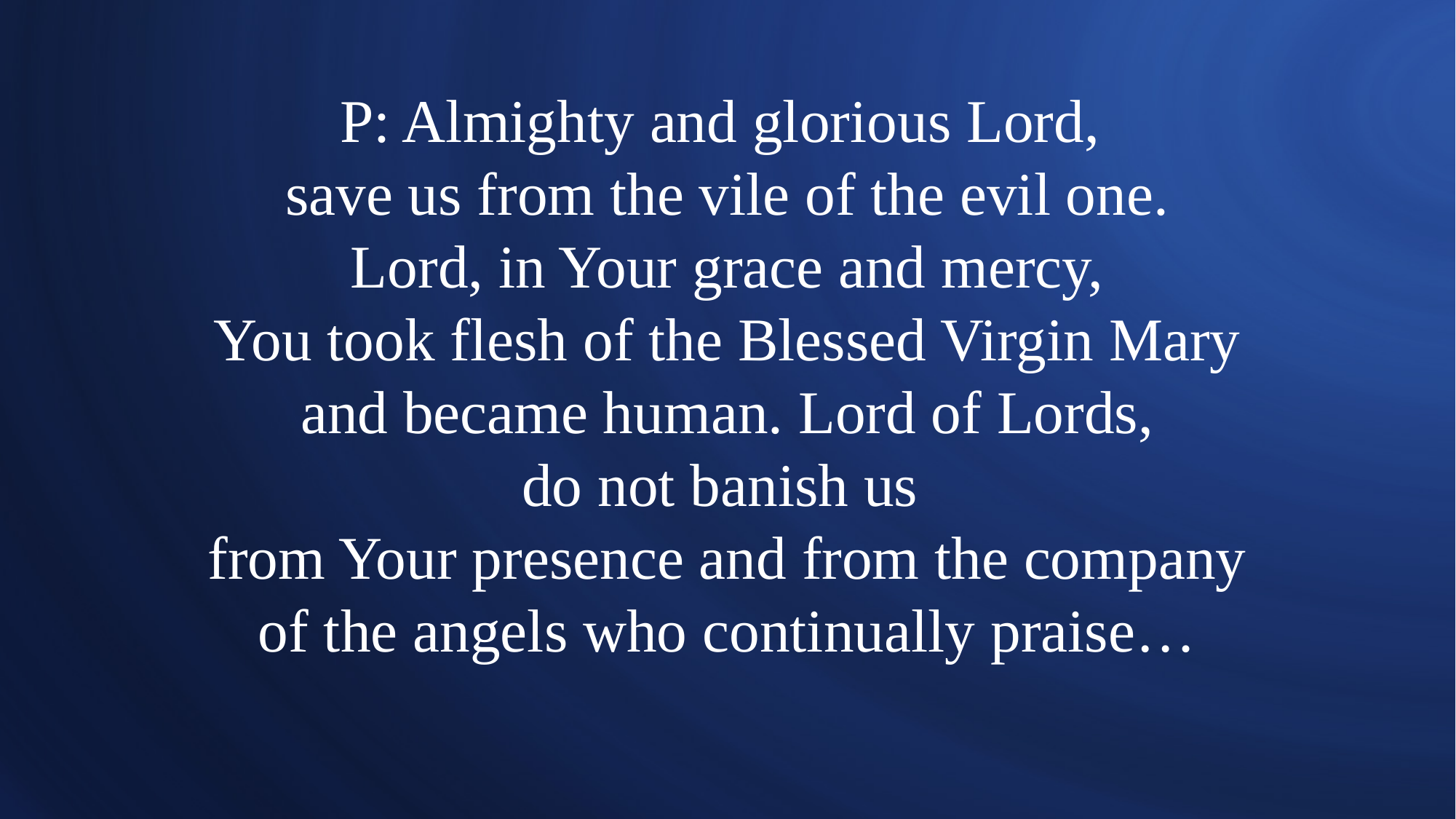

# P: Almighty and glorious Lord, save us from the vile of the evil one. Lord, in Your grace and mercy, You took flesh of the Blessed Virgin Mary and became human. Lord of Lords, do not banish us from Your presence and from the company of the angels who continually praise…